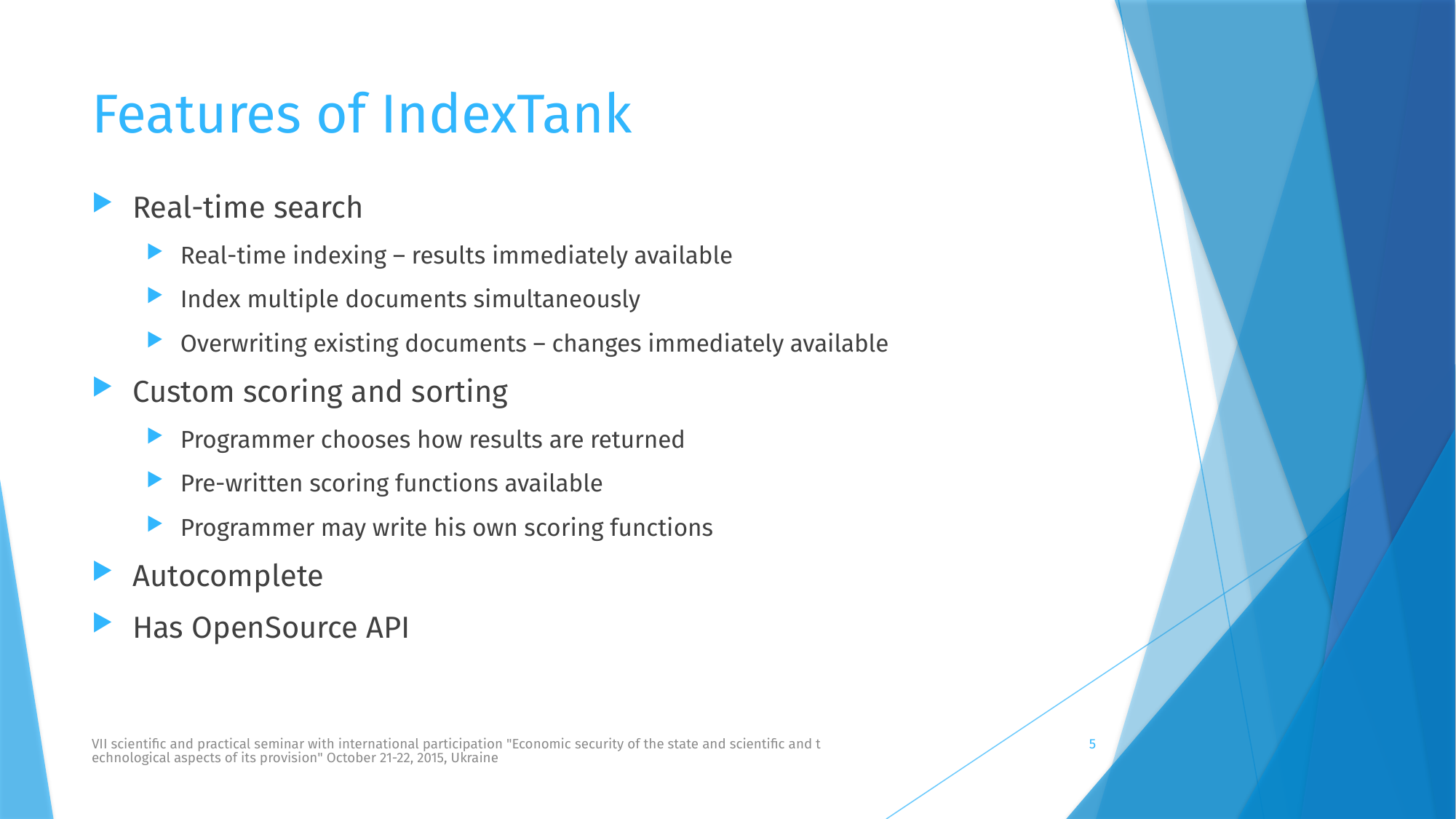

# Features of IndexTank
Real-time search
Real-time indexing – results immediately available
Index multiple documents simultaneously
Overwriting existing documents – changes immediately available
Custom scoring and sorting
Programmer chooses how results are returned
Pre-written scoring functions available
Programmer may write his own scoring functions
Autocomplete
Has OpenSource API
VІI scientific and practical seminar with international participation "Economic security of the state and scientific and technological aspects of its provision" October 21-22, 2015, Ukraine
5